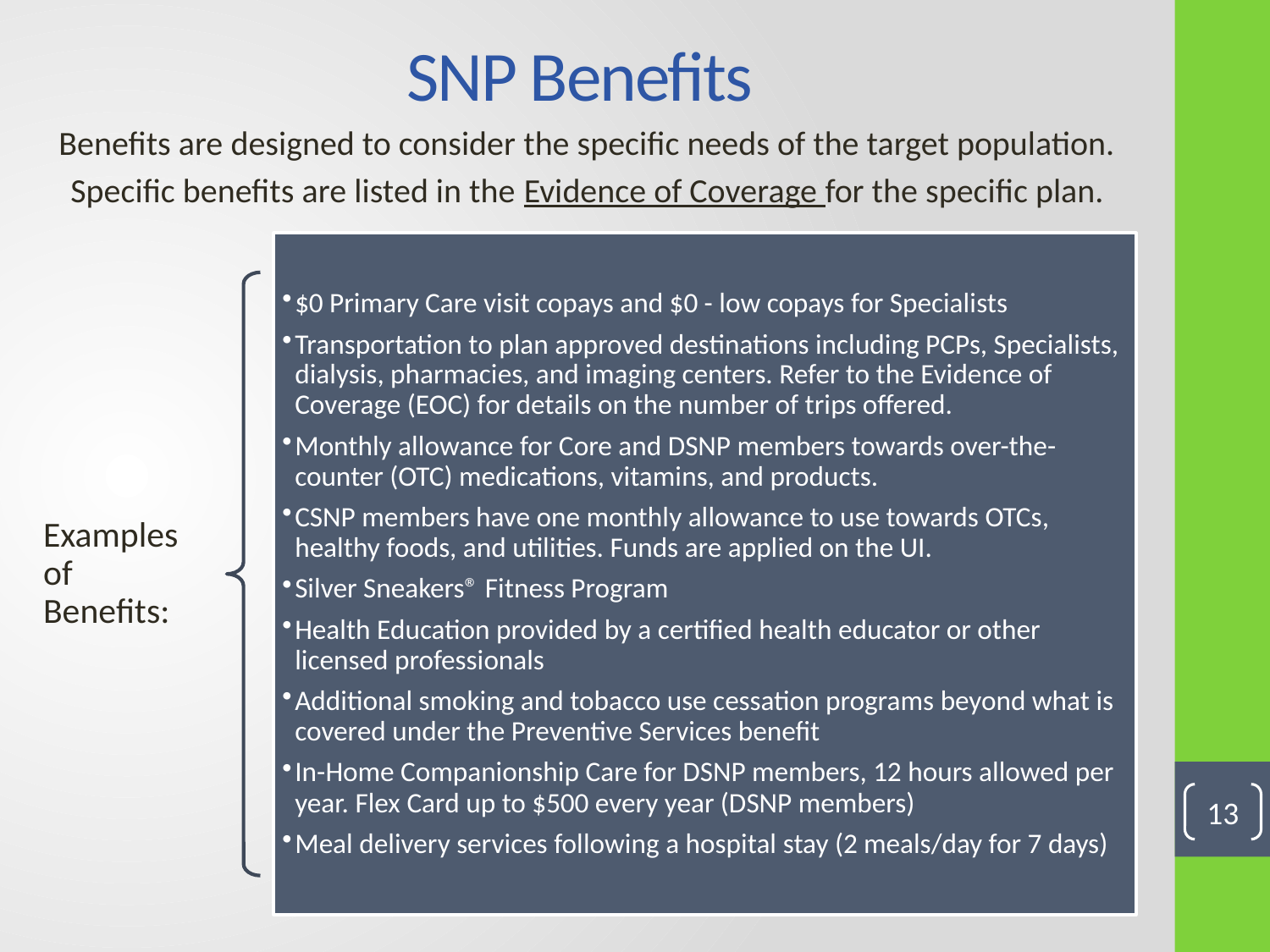

# SNP Benefits
Benefits are designed to consider the specific needs of the target population.
Specific benefits are listed in the Evidence of Coverage for the specific plan.
Examples of Benefits:
$0 Primary Care visit copays and $0 - low copays for Specialists
Transportation to plan approved destinations including PCPs, Specialists, dialysis, pharmacies, and imaging centers. Refer to the Evidence of Coverage (EOC) for details on the number of trips offered.
Monthly allowance for Core and DSNP members towards over-the-counter (OTC) medications, vitamins, and products.
CSNP members have one monthly allowance to use towards OTCs, healthy foods, and utilities. Funds are applied on the UI.
Silver Sneakers® Fitness Program
Health Education provided by a certified health educator or other  licensed professionals
Additional smoking and tobacco use cessation programs beyond what is covered under the Preventive Services benefit
In-Home Companionship Care for DSNP members, 12 hours allowed per year. Flex Card up to $500 every year (DSNP members)
Meal delivery services following a hospital stay (2 meals/day for 7 days)
13